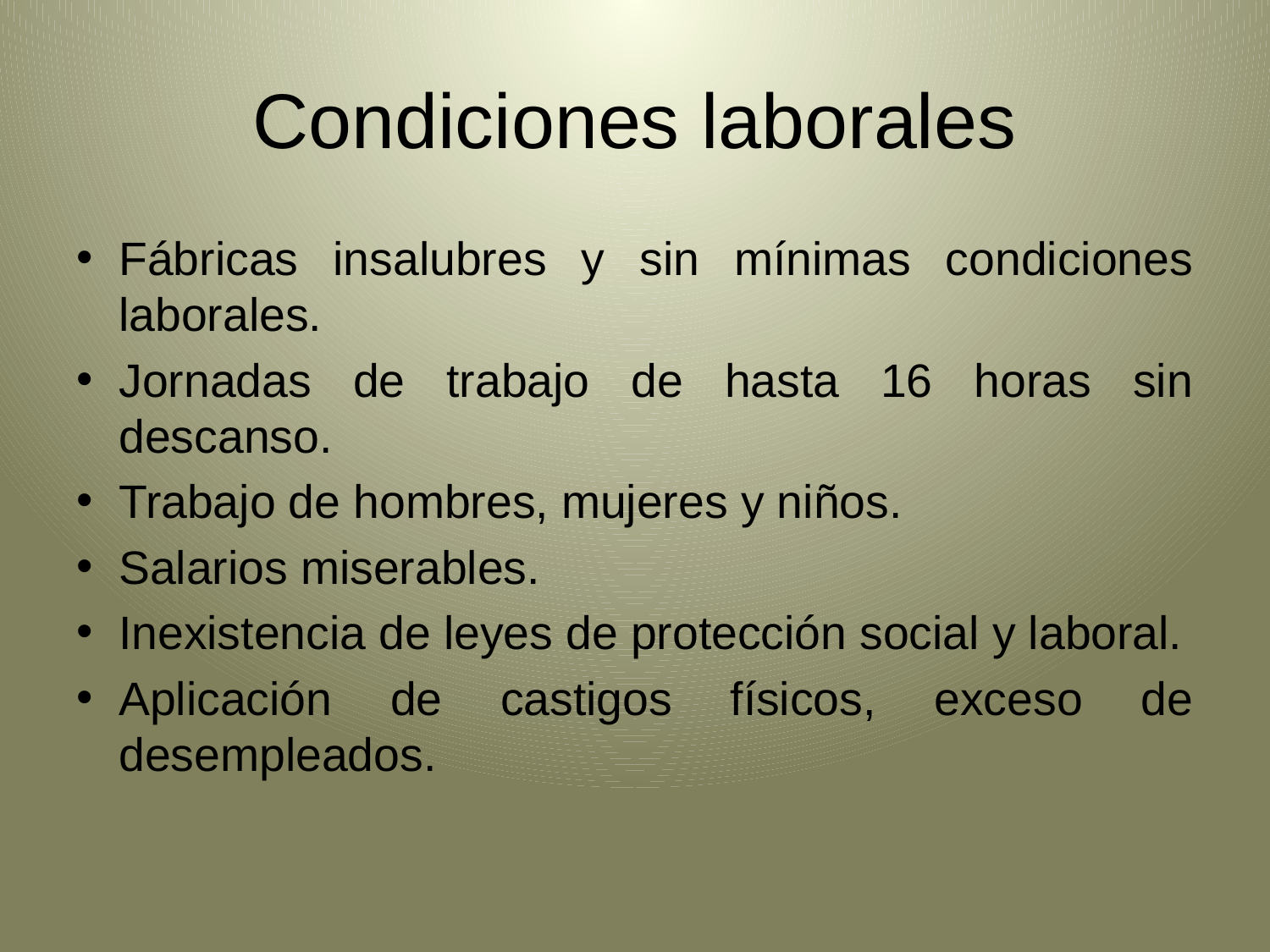

# Condiciones laborales
Fábricas insalubres y sin mínimas condiciones laborales.
Jornadas de trabajo de hasta 16 horas sin descanso.
Trabajo de hombres, mujeres y niños.
Salarios miserables.
Inexistencia de leyes de protección social y laboral.
Aplicación de castigos físicos, exceso de desempleados.